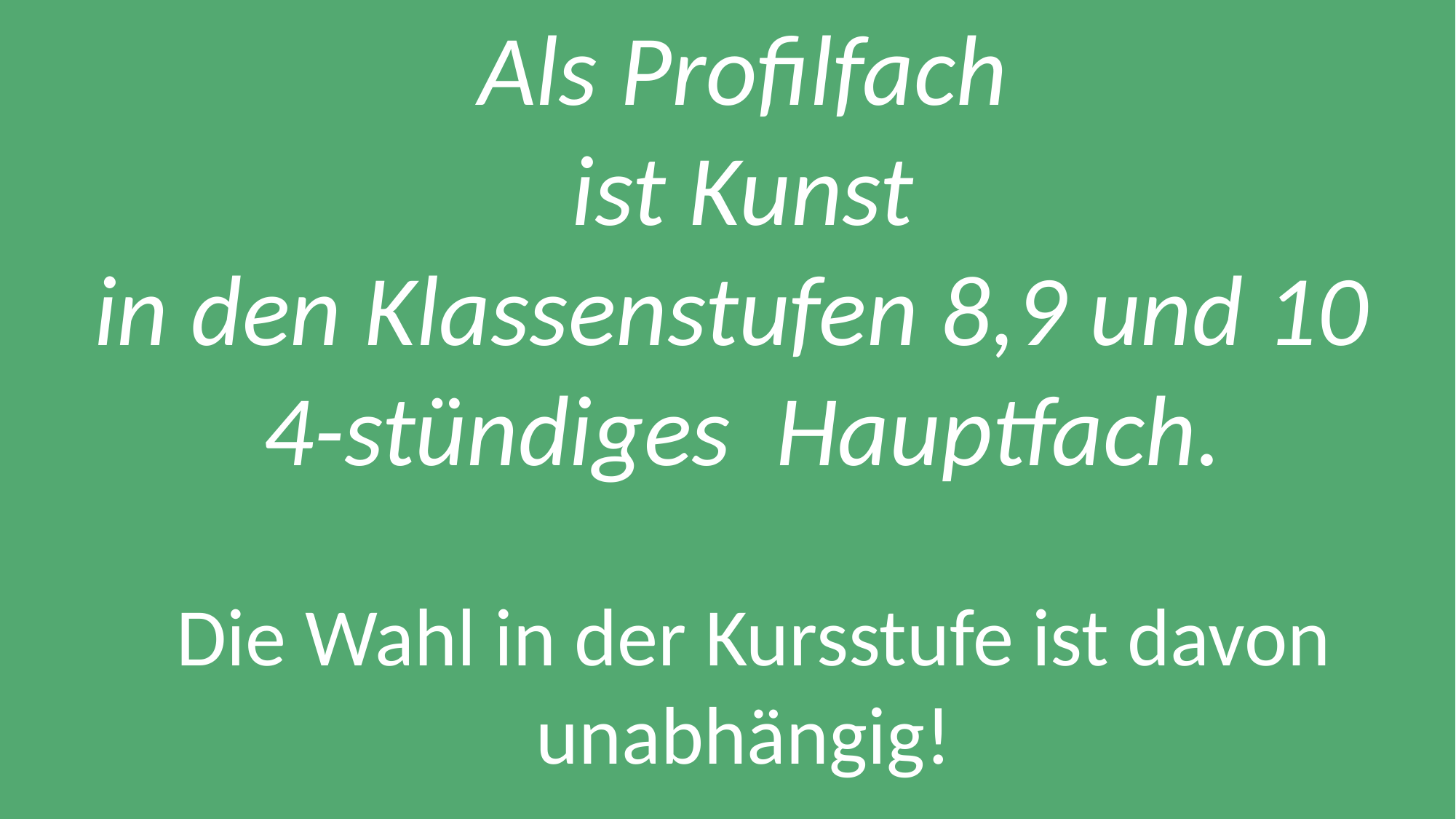

Als Profilfach
ist Kunst
in den Klassenstufen 8,9 und 10
4-stündiges  Hauptfach.

Die Wahl in der Kursstufe ist davon unabhängig!